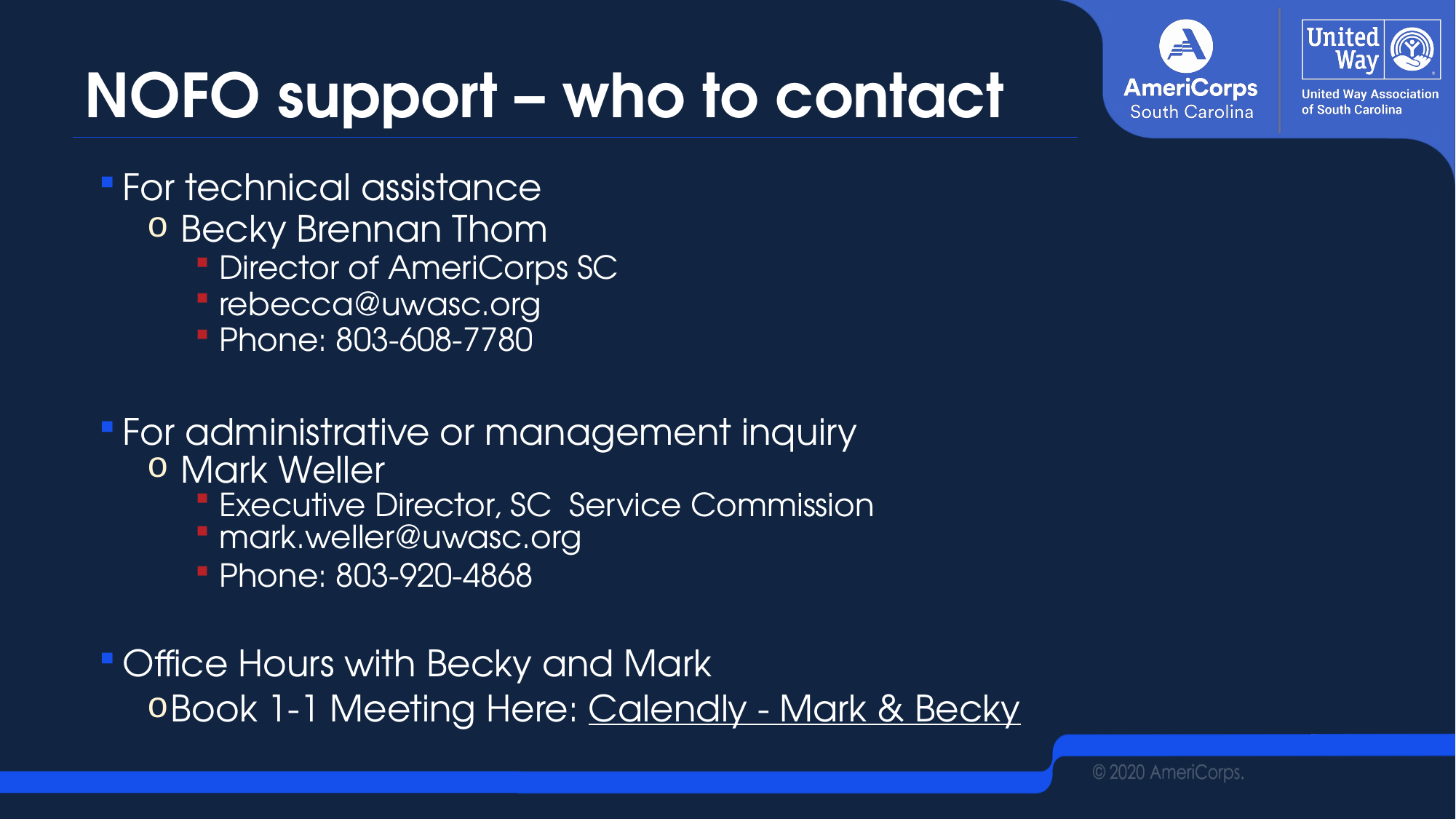

# NOFO support – who to contact
For technical assistance
 Becky Brennan Thom
Director of AmeriCorps SC
rebecca@uwasc.org
Phone: 803-608-7780

For administrative or management inquiry
 Mark Weller
Executive Director, SC  Service Commission
mark.weller@uwasc.org
Phone: 803-920-4868

Office Hours with Becky and Mark
Book 1-1 Meeting Here: Calendly - Mark & Becky